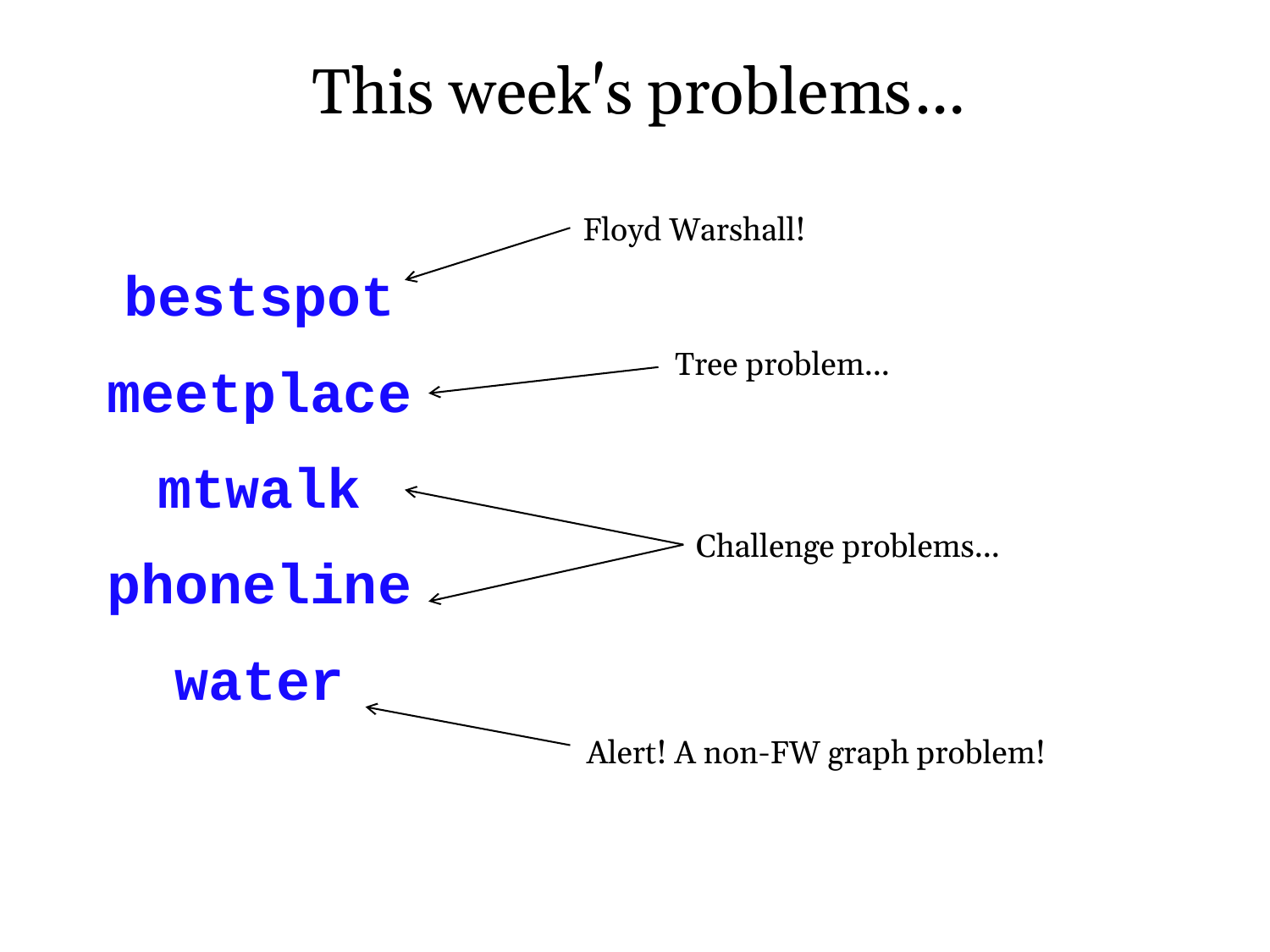

This week's problems…
Floyd Warshall!
bestspot
meetplace
mtwalk
phoneline
water
Tree problem...
Challenge problems...
Alert! A non-FW graph problem!